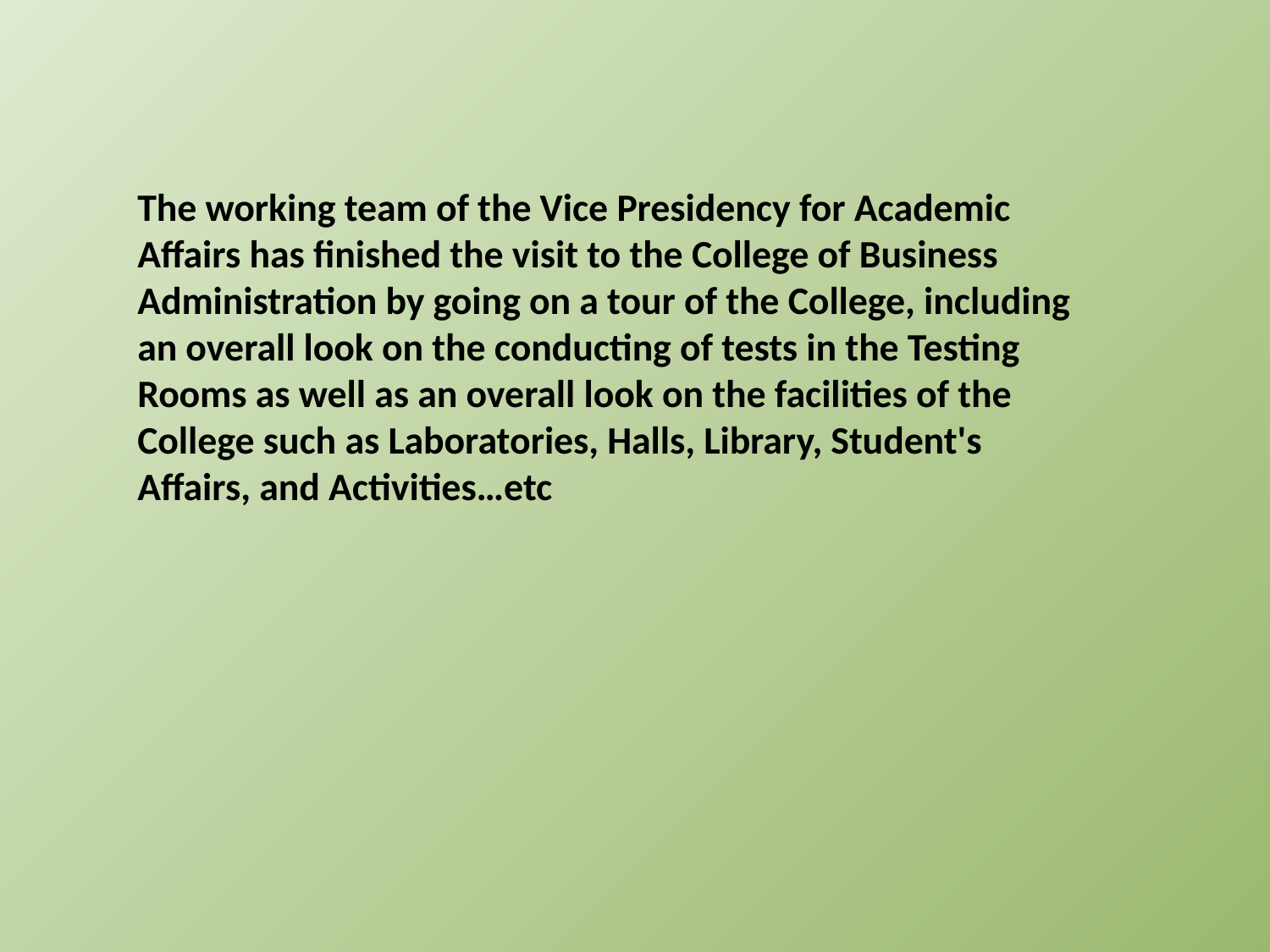

The working team of the Vice Presidency for Academic Affairs has finished the visit to the College of Business Administration by going on a tour of the College, including an overall look on the conducting of tests in the Testing Rooms as well as an overall look on the facilities of the College such as Laboratories, Halls, Library, Student's Affairs, and Activities…etc